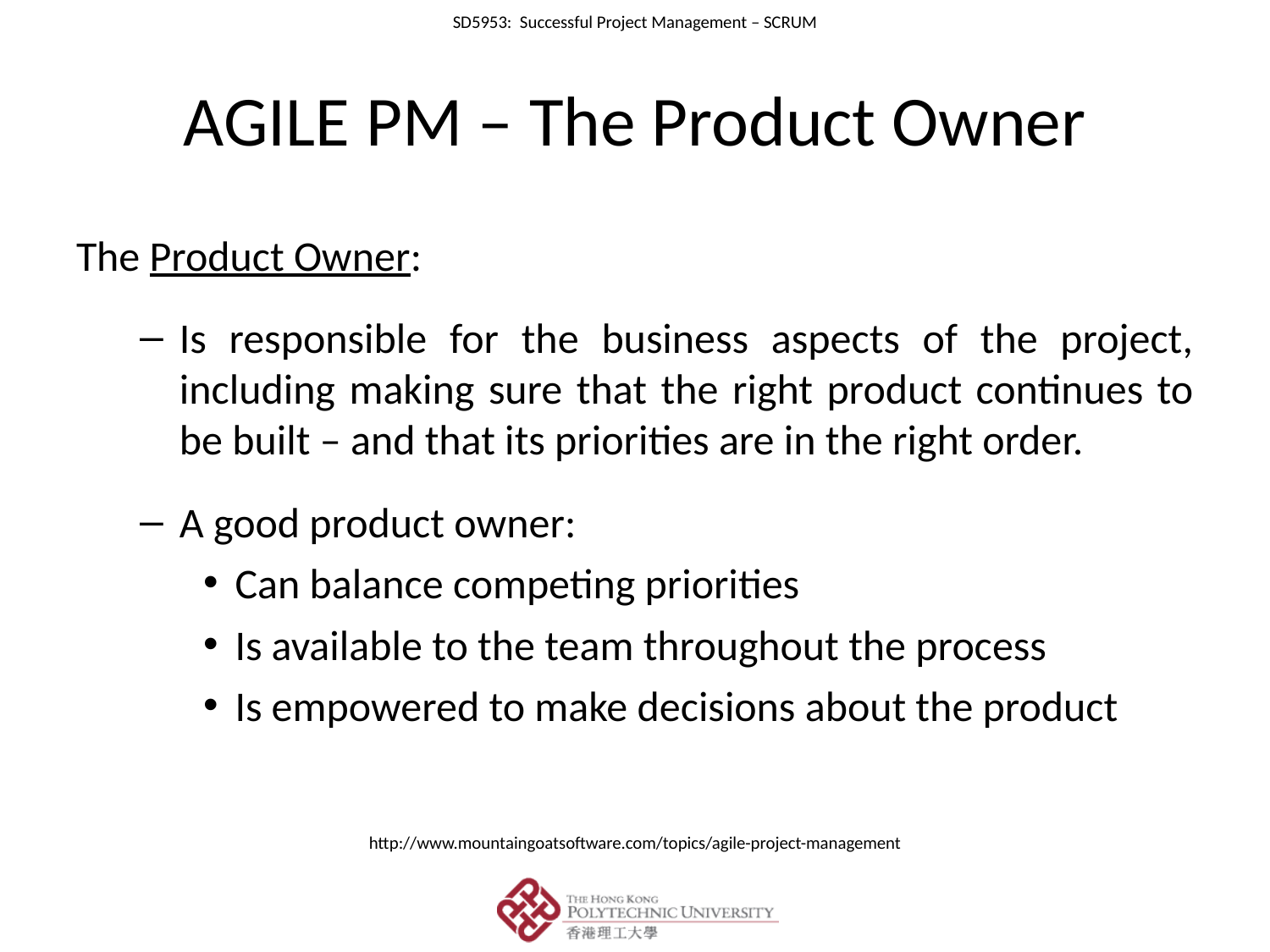

# AGILE PM – The Product Owner
The Product Owner:
Is responsible for the business aspects of the project, including making sure that the right product continues to be built – and that its priorities are in the right order.
A good product owner:
Can balance competing priorities
Is available to the team throughout the process
Is empowered to make decisions about the product
http://www.mountaingoatsoftware.com/topics/agile-project-management